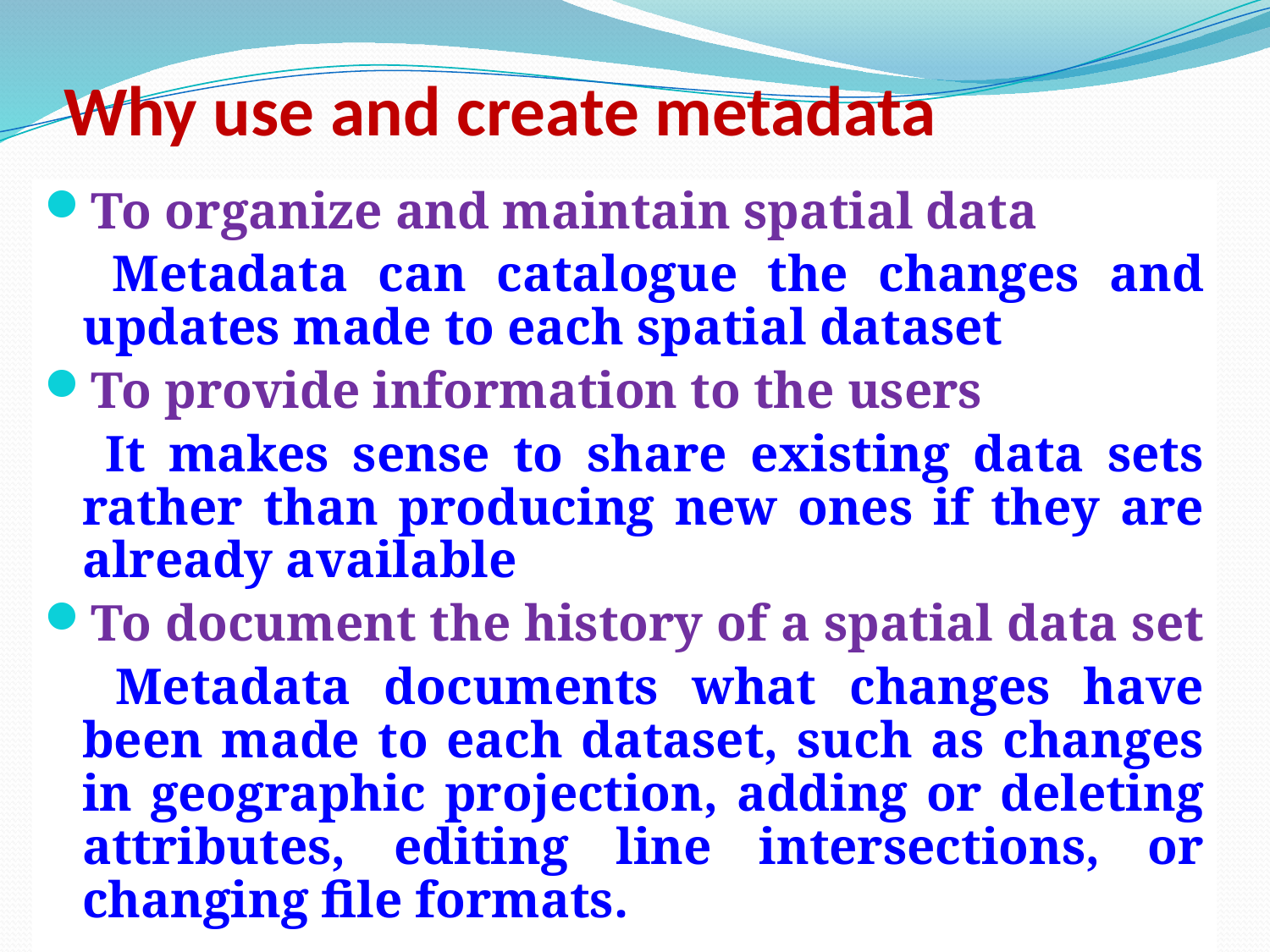

# Why use and create metadata
To organize and maintain spatial data
	 Metadata can catalogue the changes and updates made to each spatial dataset
To provide information to the users
	 It makes sense to share existing data sets rather than producing new ones if they are already available
To document the history of a spatial data set
	 Metadata documents what changes have been made to each dataset, such as changes in geographic projection, adding or deleting attributes, editing line intersections, or changing file formats.